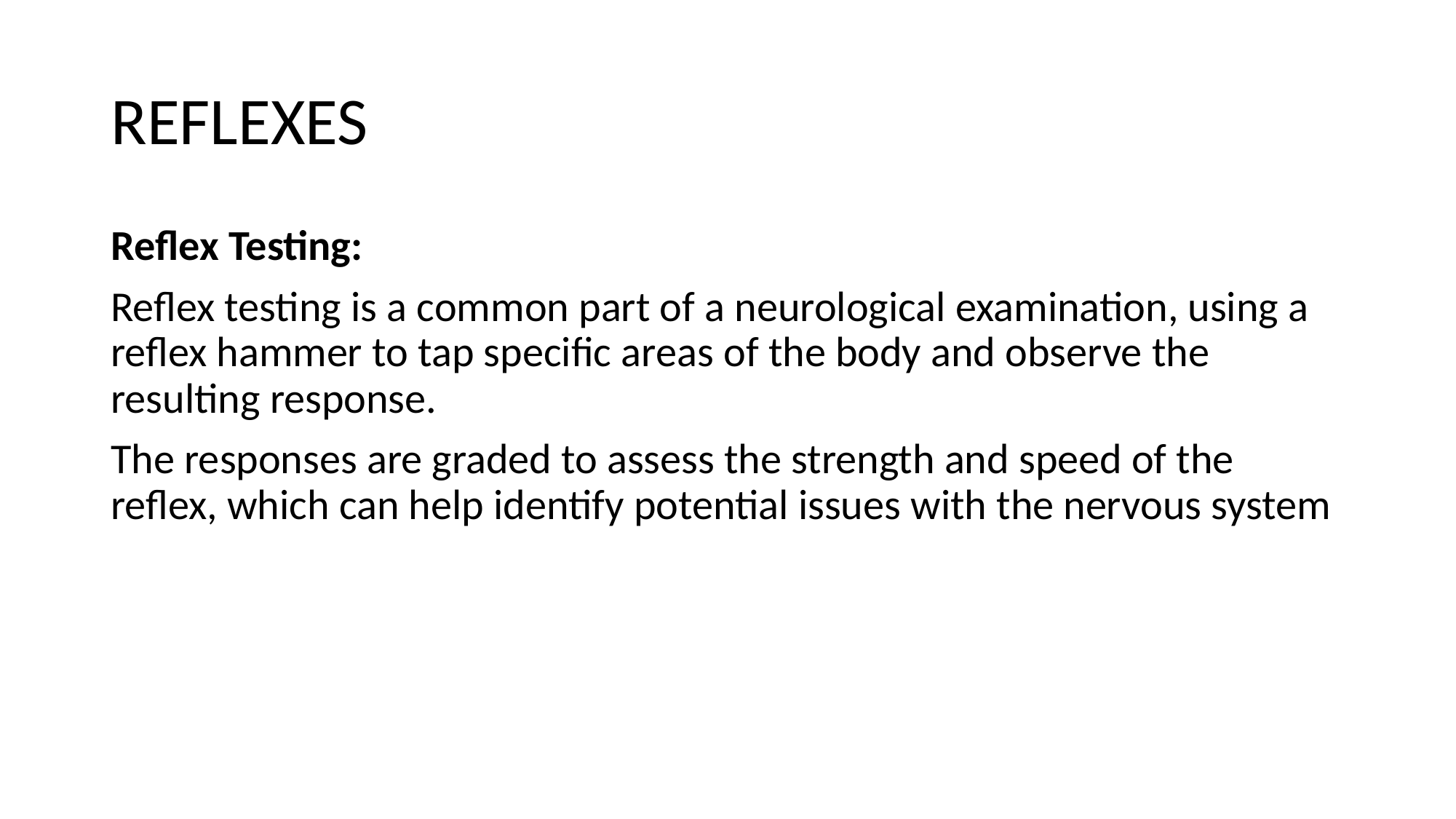

# REFLEXES
Reflex Testing:
Reflex testing is a common part of a neurological examination, using a reflex hammer to tap specific areas of the body and observe the resulting response.
The responses are graded to assess the strength and speed of the reflex, which can help identify potential issues with the nervous system